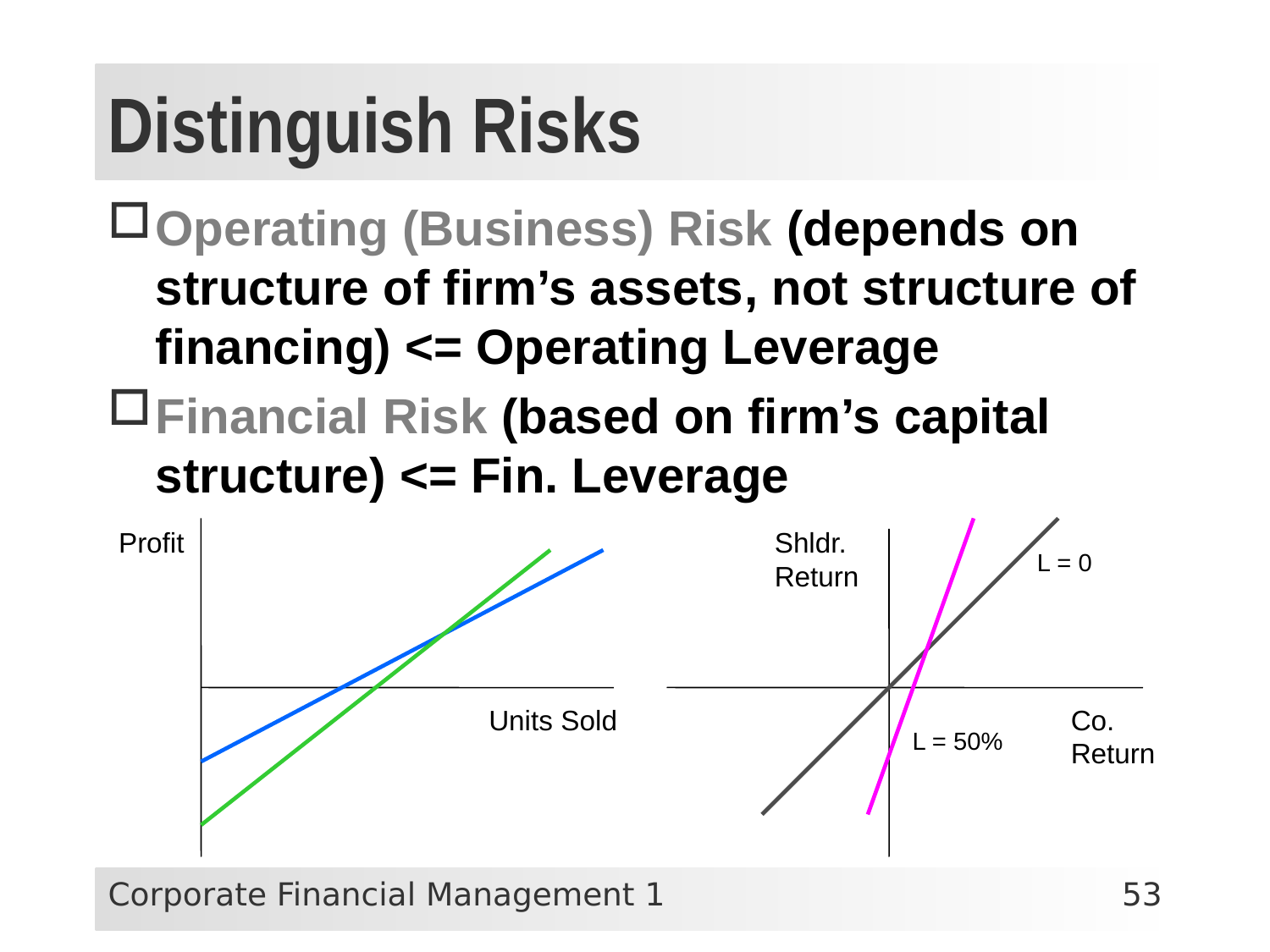

# Distinguish Risks
Operating (Business) Risk (depends on structure of firm’s assets, not structure of financing) <= Operating Leverage
Financial Risk (based on firm’s capital structure) <= Fin. Leverage
Profit

Units Sold
Shldr. Return

L = 0

Co. Return
L = 50%
Corporate Financial Management 1
53